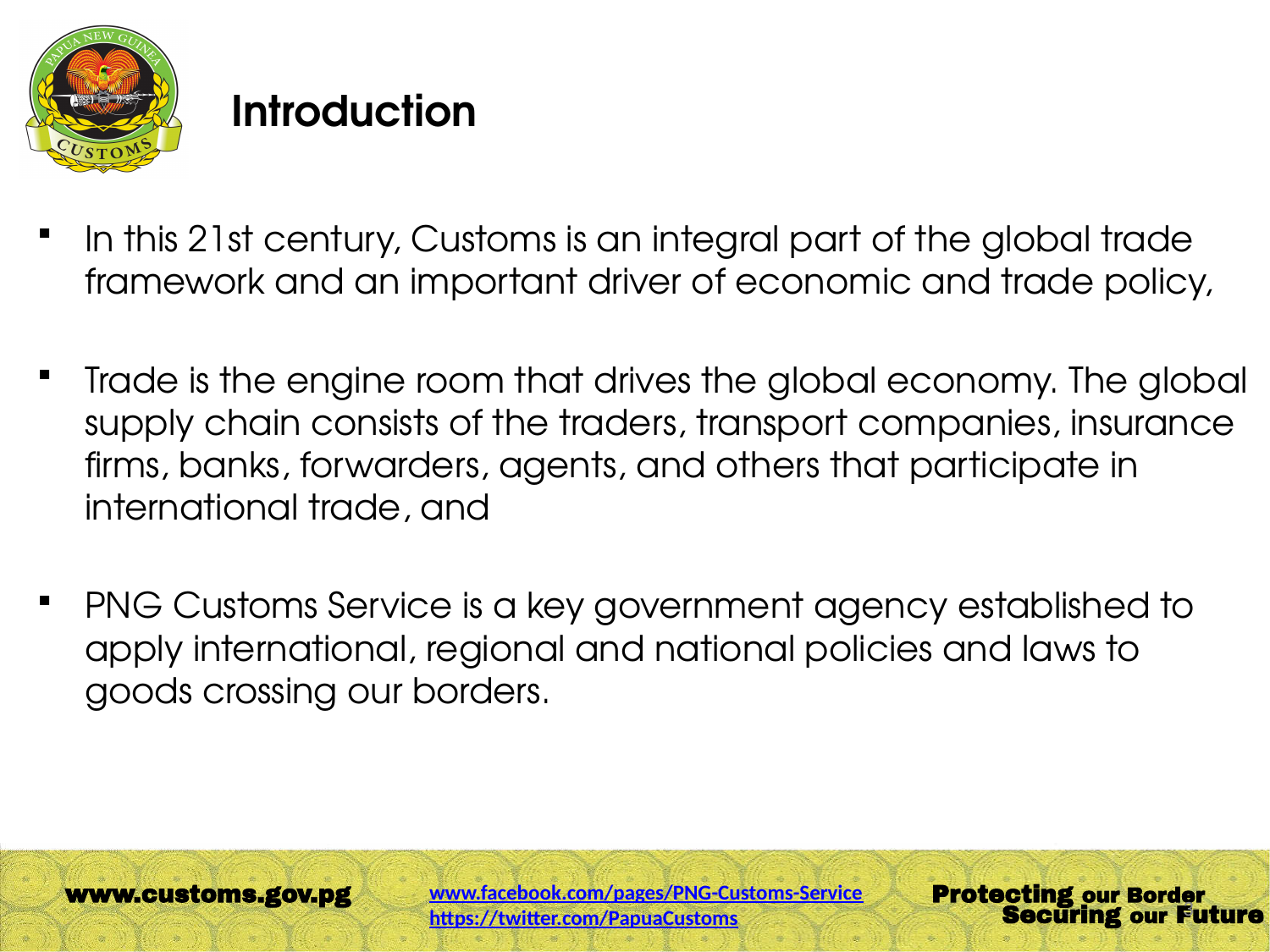

Introduction

In this 21st century, Customs is an integral part of the global trade framework and an important driver of economic and trade policy,

Trade is the engine room that drives the global economy. The global supply chain consists of the traders, transport companies, insurance firms, banks, forwarders, agents, and others that participate in international trade, and

PNG Customs Service is a key government agency established to apply international, regional and national policies and laws to goods crossing our borders.

www.facebook.com/pages/PNG-Customs-Service
https://twitter.com/PapuaCustoms

3